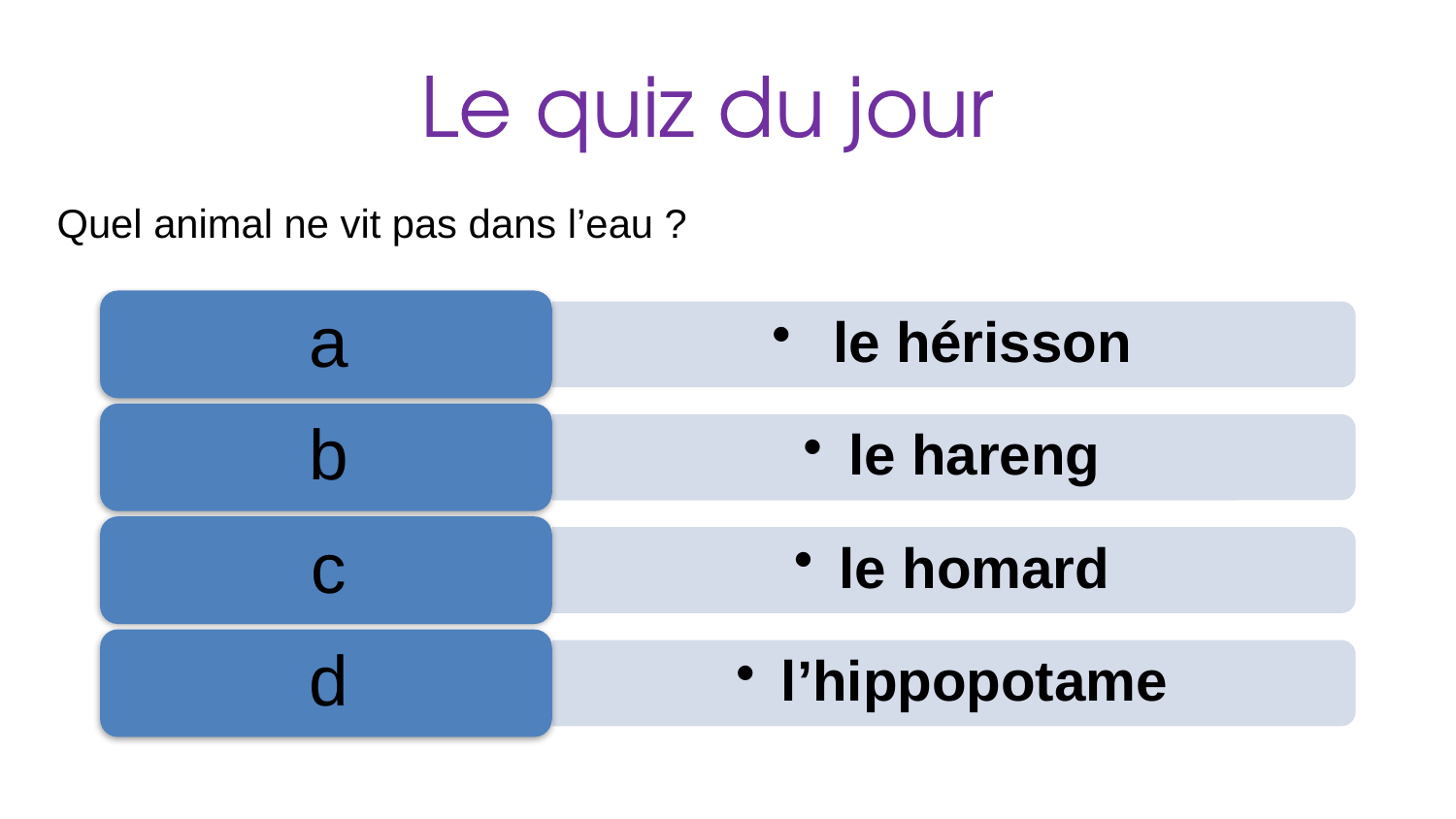

Le quiz du jour
Quel animal ne vit pas dans l’eau ?
 le hérisson
a
le hareng
b
le homard
c
l’hippopotame
d